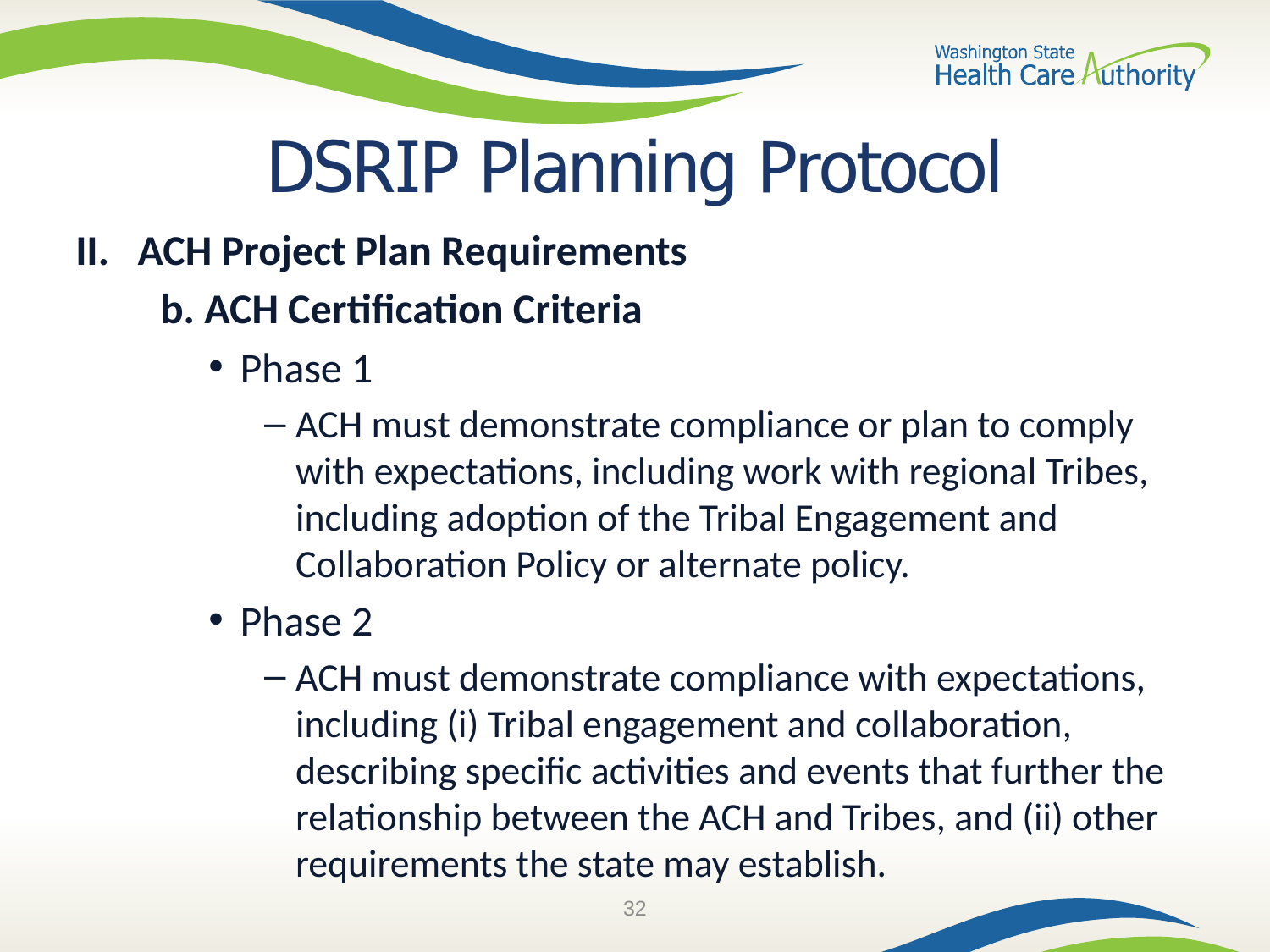

# DSRIP Planning Protocol
II.   ACH Project Plan Requirements
b. ACH Certification Criteria
Phase 1
ACH must demonstrate compliance or plan to comply with expectations, including work with regional Tribes, including adoption of the Tribal Engagement and Collaboration Policy or alternate policy.
Phase 2
ACH must demonstrate compliance with expectations, including (i) Tribal engagement and collaboration, describing specific activities and events that further the relationship between the ACH and Tribes, and (ii) other requirements the state may establish.
32